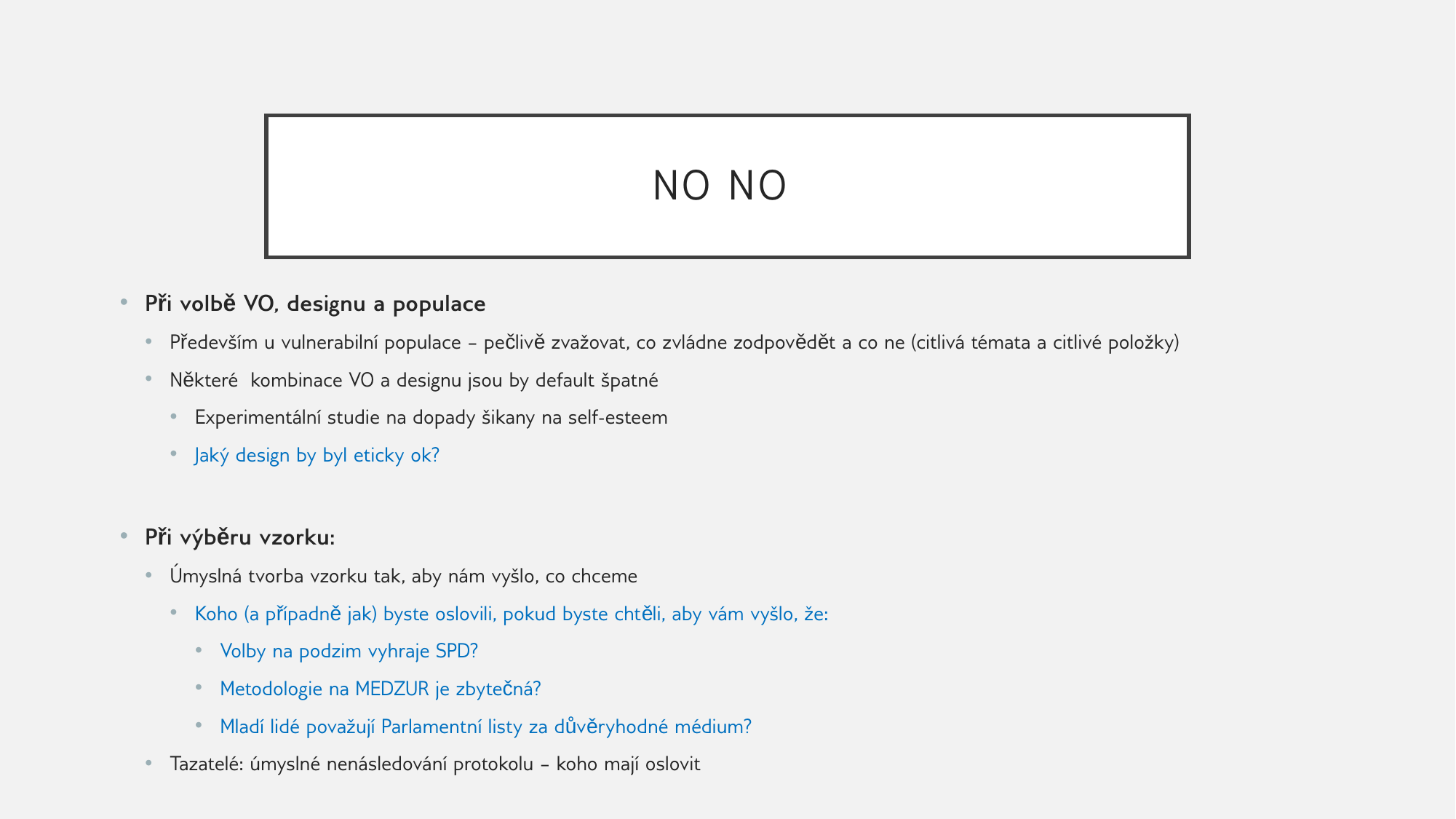

# No no
Při volbě VO, designu a populace
Především u vulnerabilní populace – pečlivě zvažovat, co zvládne zodpovědět a co ne (citlivá témata a citlivé položky)
Některé  kombinace VO a designu jsou by default špatné
Experimentální studie na dopady šikany na self-esteem
Jaký design by byl eticky ok?

Při výběru vzorku:
Úmyslná tvorba vzorku tak, aby nám vyšlo, co chceme
Koho (a případně jak) byste oslovili, pokud byste chtěli, aby vám vyšlo, že:
Volby na podzim vyhraje SPD?
Metodologie na MEDZUR je zbytečná?
Mladí lidé považují Parlamentní listy za důvěryhodné médium?
Tazatelé: úmyslné nenásledování protokolu – koho mají oslovit